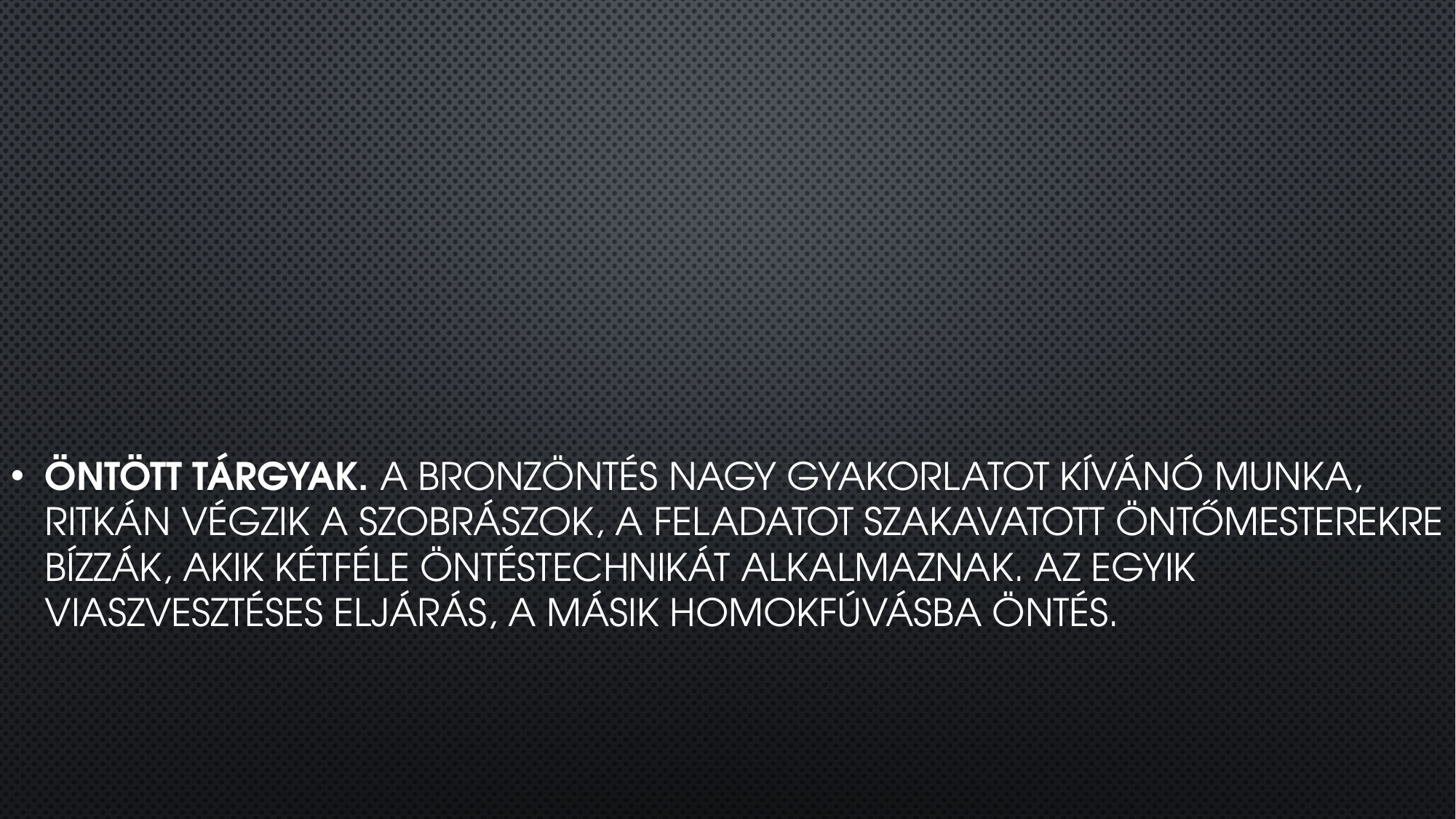

#
Öntött tárgyak. A bronzöntés nagy gyakorlatot kívánó munka, ritkán végzik a szobrászok, a feladatot szakavatott öntőmesterekre bízzák, akik kétféle öntéstechnikát alkalmaznak. Az egyik viaszvesztéses eljárás, a másik homokfúvásba öntés.